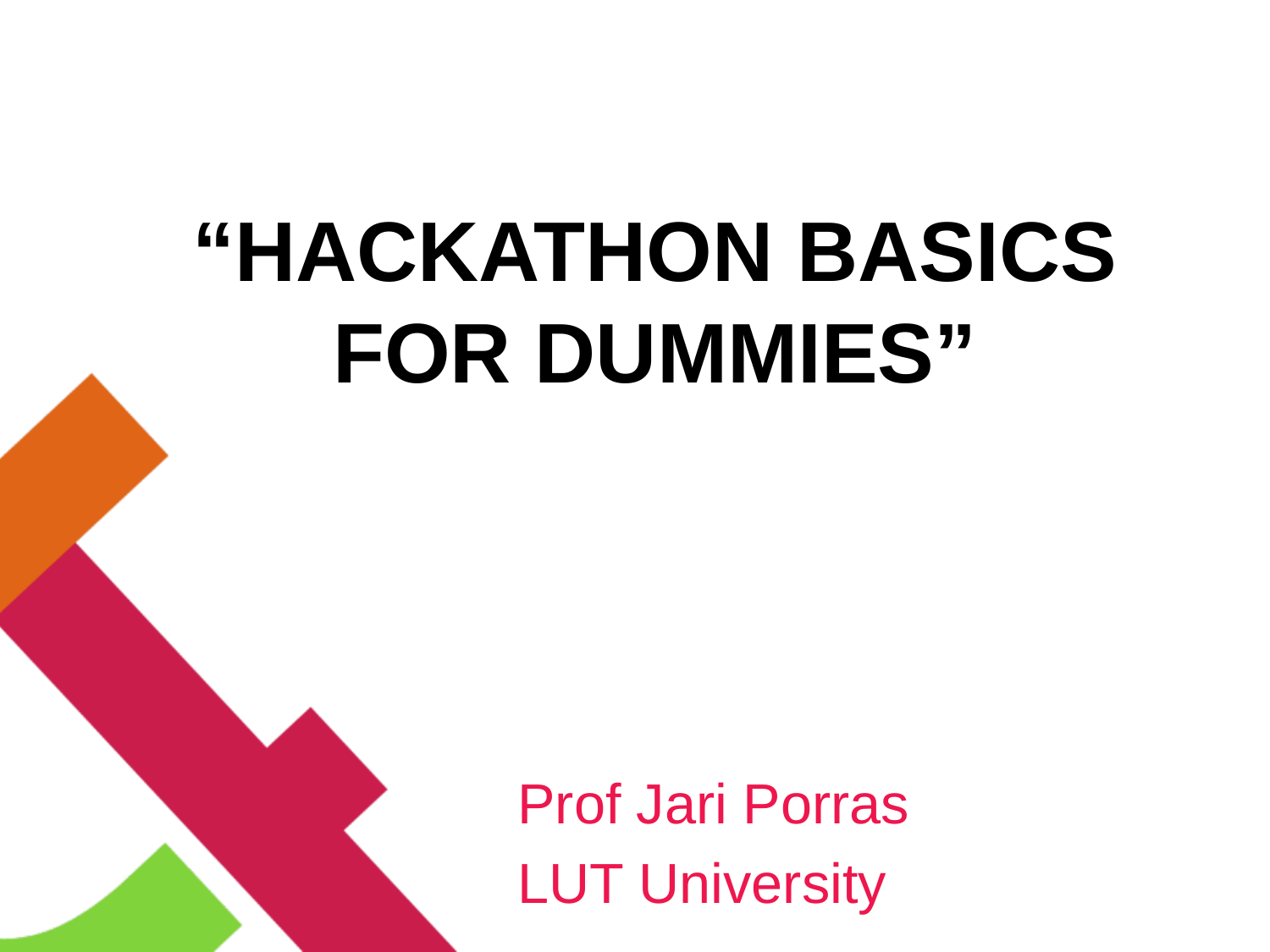

“Hackathon basics for dummies”
# “A social learning and hacking experience” Antti Knutas
Code Camps
Prof Jari Porras
LUT University